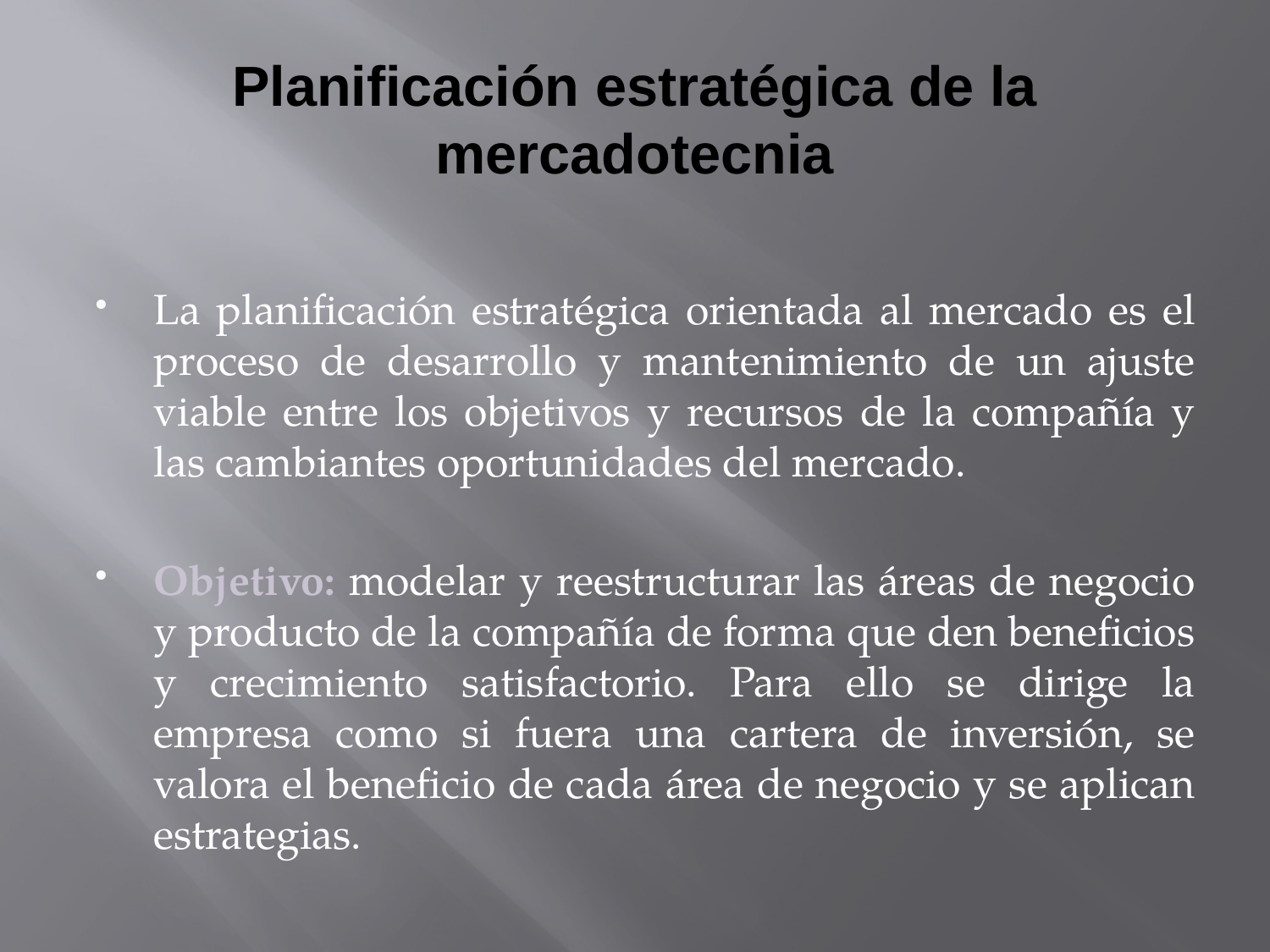

# Planificación estratégica de la mercadotecnia
La planificación estratégica orientada al mercado es el proceso de desarrollo y mantenimiento de un ajuste viable entre los objetivos y recursos de la compañía y las cambiantes oportunidades del mercado.

Objetivo: modelar y reestructurar las áreas de negocio y producto de la compañía de forma que den beneficios y crecimiento satisfactorio. Para ello se dirige la empresa como si fuera una cartera de inversión, se valora el beneficio de cada área de negocio y se aplican estrategias.